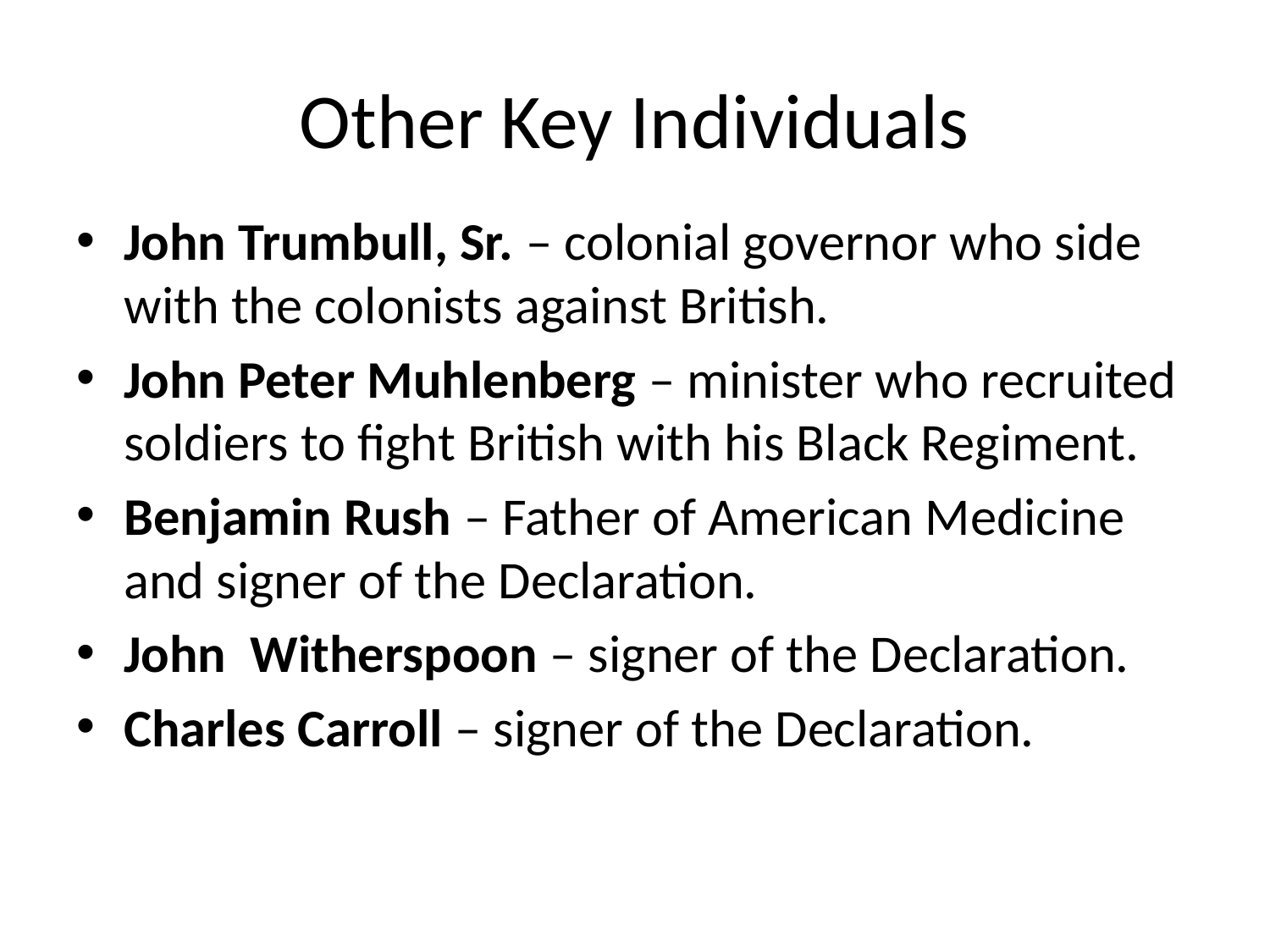

# Other Key Individuals
John Trumbull, Sr. – colonial governor who side with the colonists against British.
John Peter Muhlenberg – minister who recruited soldiers to fight British with his Black Regiment.
Benjamin Rush – Father of American Medicine and signer of the Declaration.
John  Witherspoon – signer of the Declaration.
Charles Carroll – signer of the Declaration.